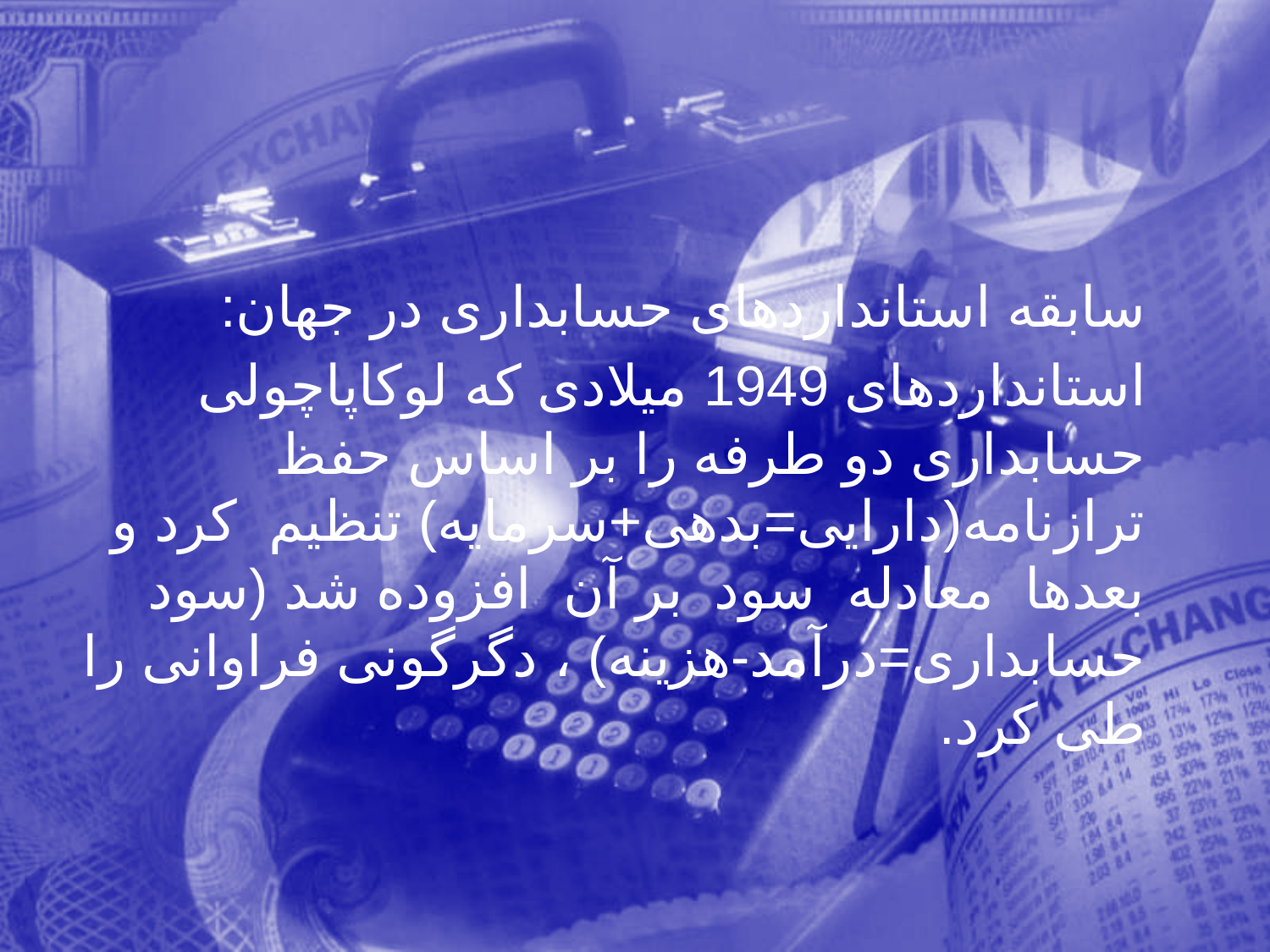

سابقه استانداردهای حسابداری در جهان:
   استانداردهای 1949 میلادی که لوکاپاچولی حسابداری دو طرفه را بر اساس حفظ ترازنامه(دارایی=بدهی+سرمایه) تنظیم  کرد و بعدها  معادله  سود  بر آن  افزوده شد (سود حسابداری=درآمد-هزینه) ، دگرگونی فراوانی را طی کرد.
109